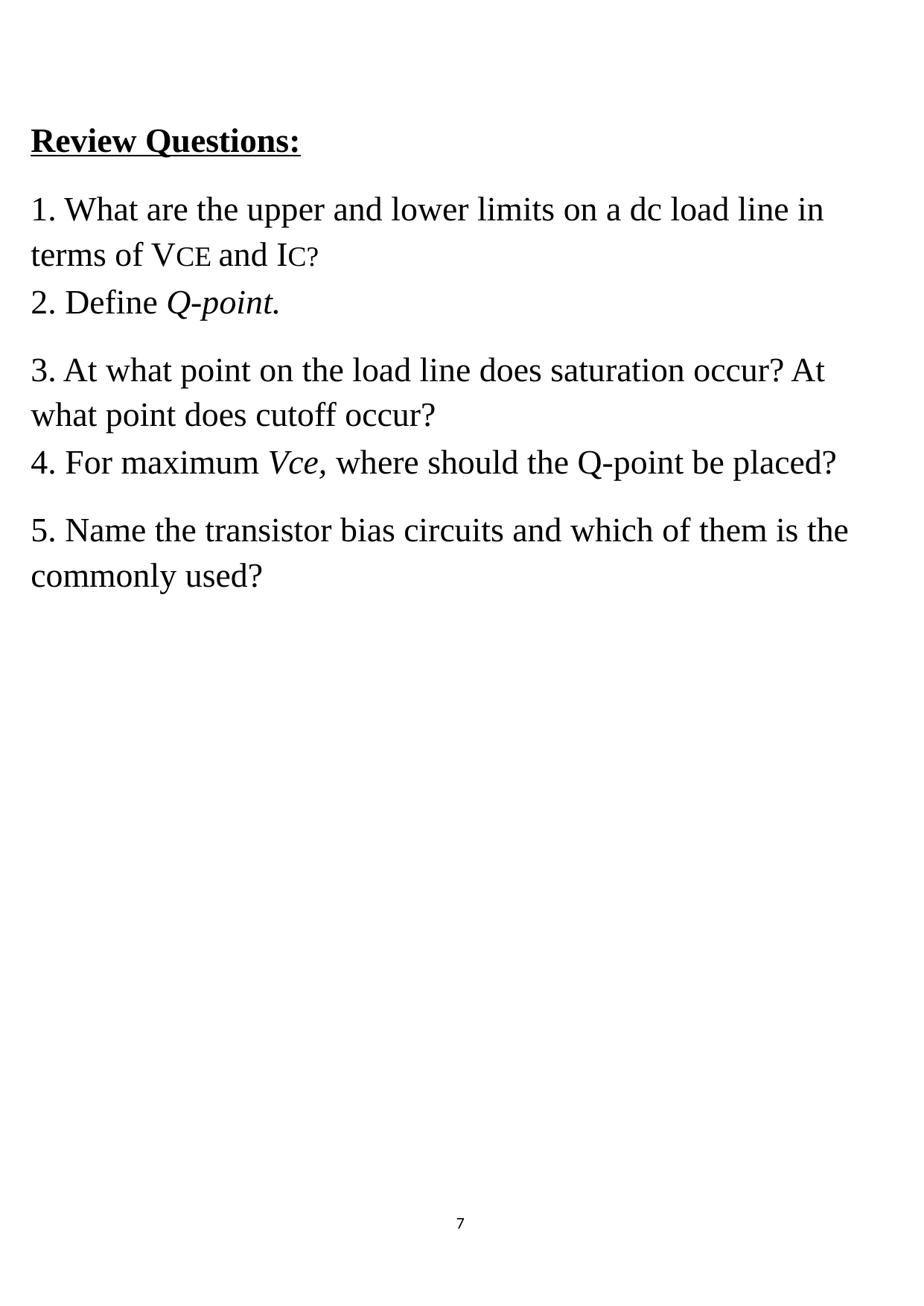

Review Questions:
1. What are the upper and lower limits on a dc load line in terms of Vce and Ic?
2. Define Q-point.
3. At what point on the load line does saturation occur? At what point does cutoff occur?
4. For maximum Vce, where should the Q-point be placed?
5. Name the transistor bias circuits and which of them is the commonly used?
7